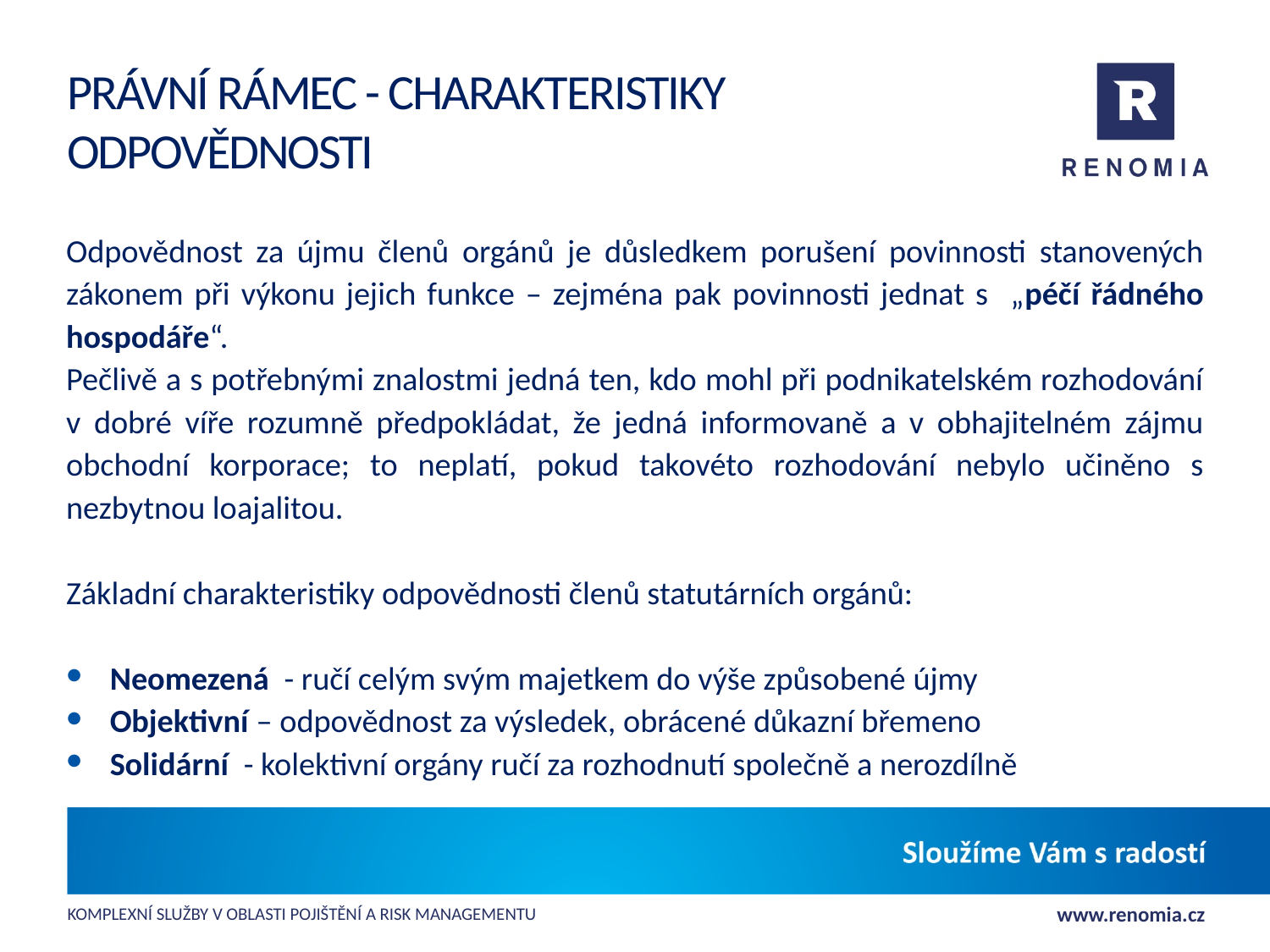

# PRÁVNÍ RÁMEC - Charakteristiky odpovědnosti
Odpovědnost za újmu členů orgánů je důsledkem porušení povinnosti stanovených zákonem při výkonu jejich funkce – zejména pak povinnosti jednat s  „péčí řádného hospodáře“.
Pečlivě a s potřebnými znalostmi jedná ten, kdo mohl při podnikatelském rozhodování v dobré víře rozumně předpokládat, že jedná informovaně a v obhajitelném zájmu obchodní korporace; to neplatí, pokud takovéto rozhodování nebylo učiněno s nezbytnou loajalitou.

Základní charakteristiky odpovědnosti členů statutárních orgánů:

Neomezená  - ručí celým svým majetkem do výše způsobené újmy
Objektivní – odpovědnost za výsledek, obrácené důkazní břemeno
Solidární  - kolektivní orgány ručí za rozhodnutí společně a nerozdílně